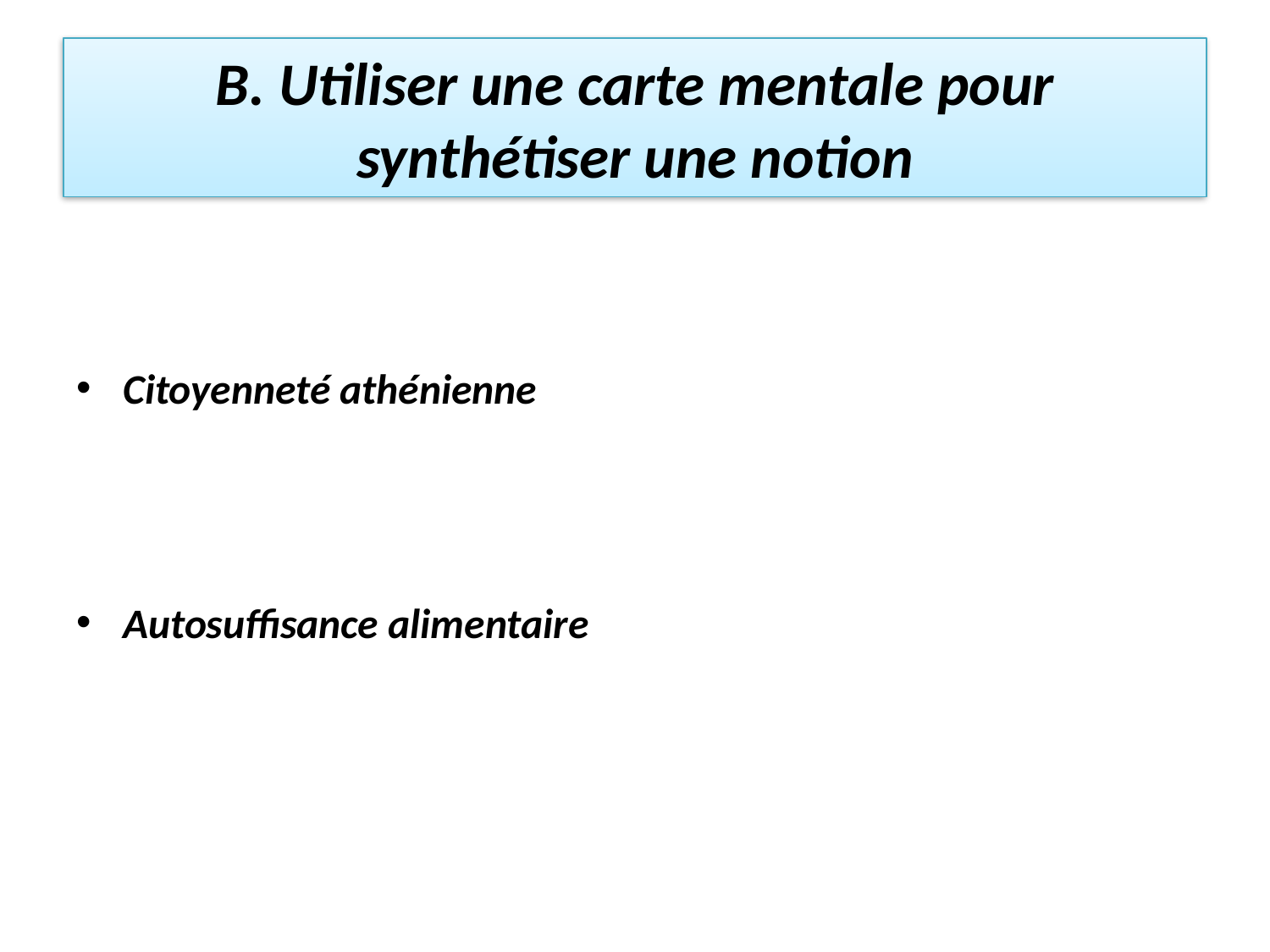

# B. Utiliser une carte mentale pour synthétiser une notion
Citoyenneté athénienne

Autosuffisance alimentaire